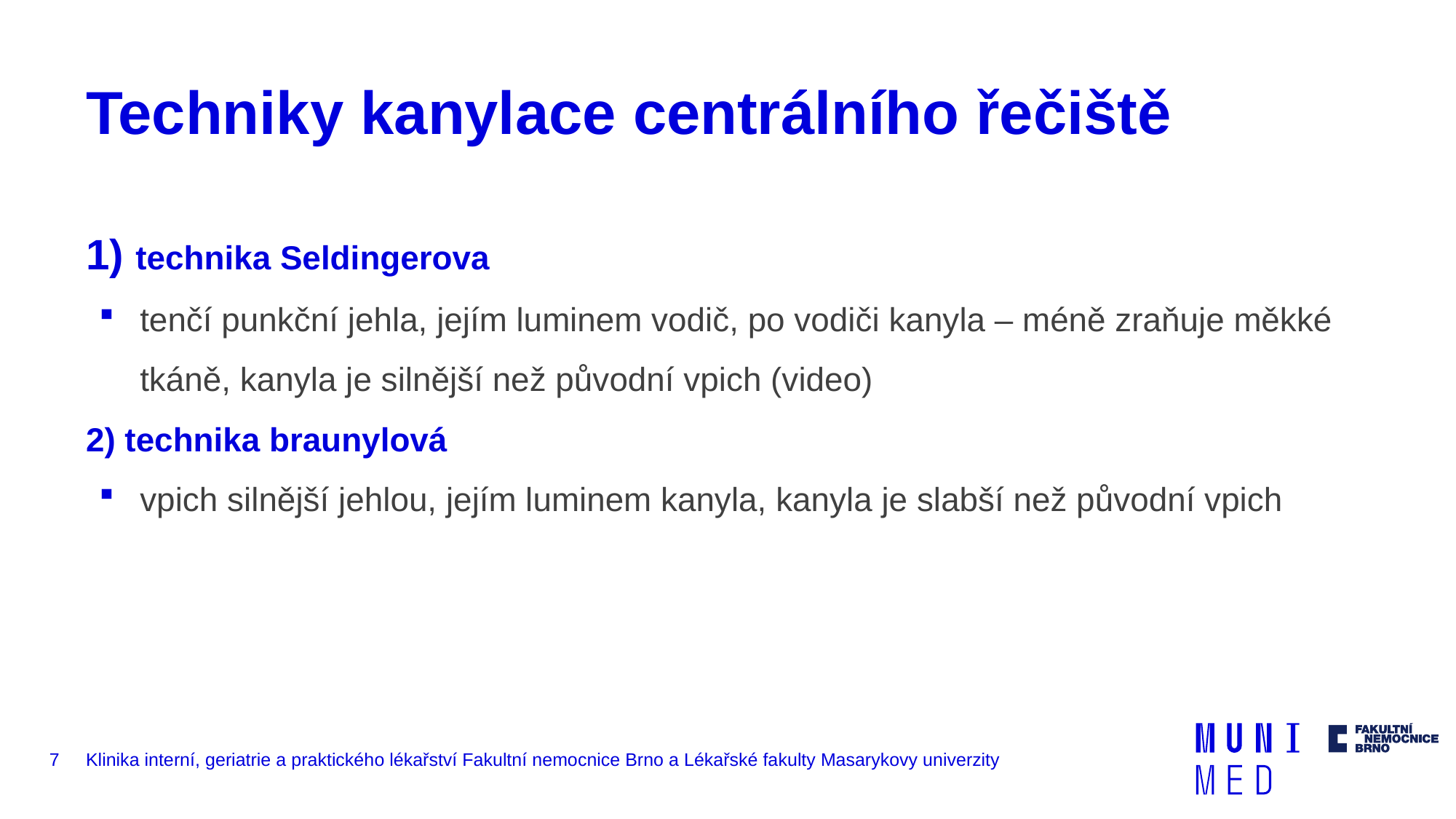

# Techniky kanylace centrálního řečiště
1) technika Seldingerova
tenčí punkční jehla, jejím luminem vodič, po vodiči kanyla – méně zraňuje měkké tkáně, kanyla je silnější než původní vpich (video)
2) technika braunylová
vpich silnější jehlou, jejím luminem kanyla, kanyla je slabší než původní vpich
7
Klinika interní, geriatrie a praktického lékařství Fakultní nemocnice Brno a Lékařské fakulty Masarykovy univerzity